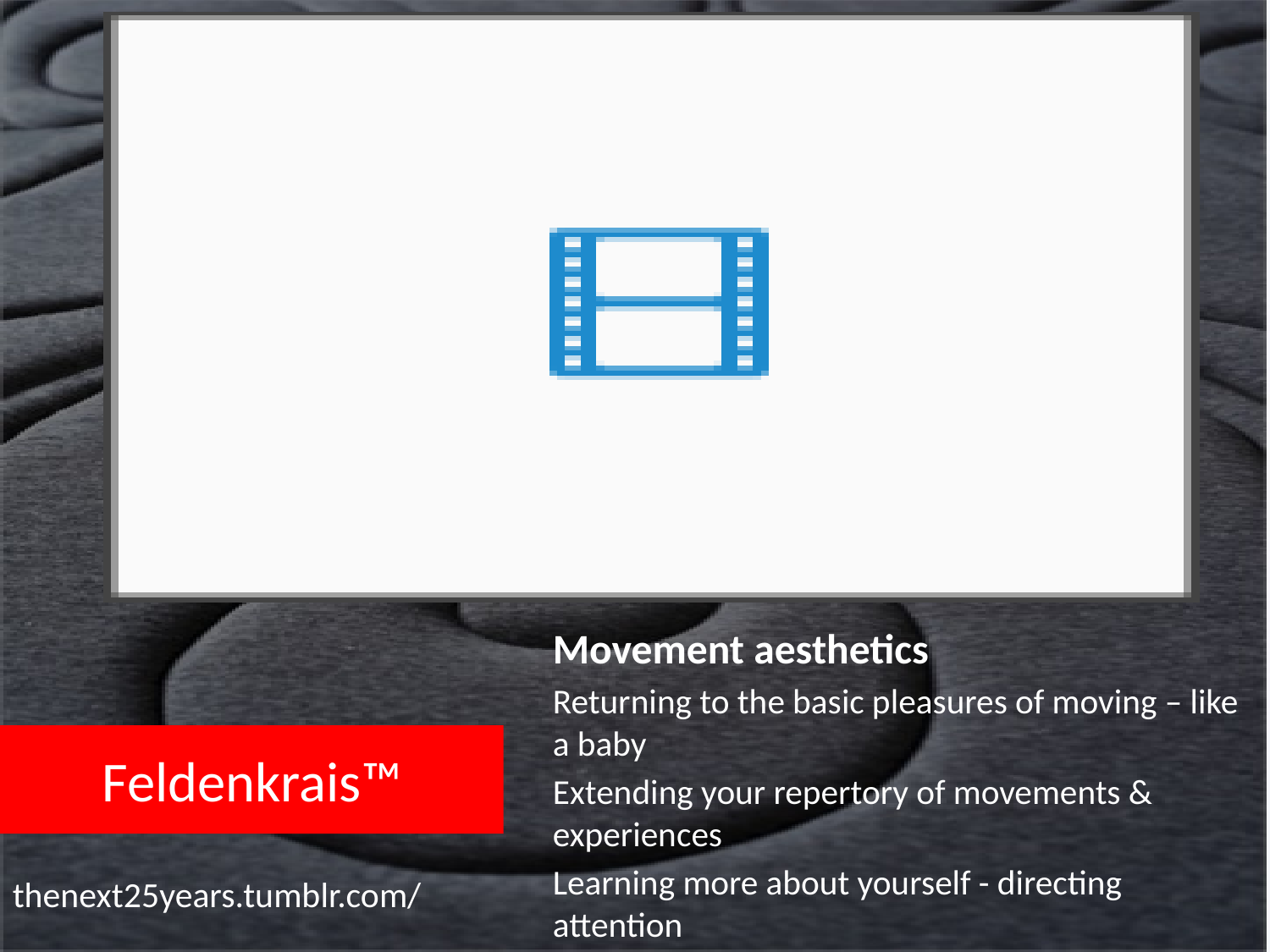

Movement aesthetics
Returning to the basic pleasures of moving – like a baby
Extending your repertory of movements & experiences
Learning more about yourself - directing attention
# Feldenkrais™
thenext25years.tumblr.com/